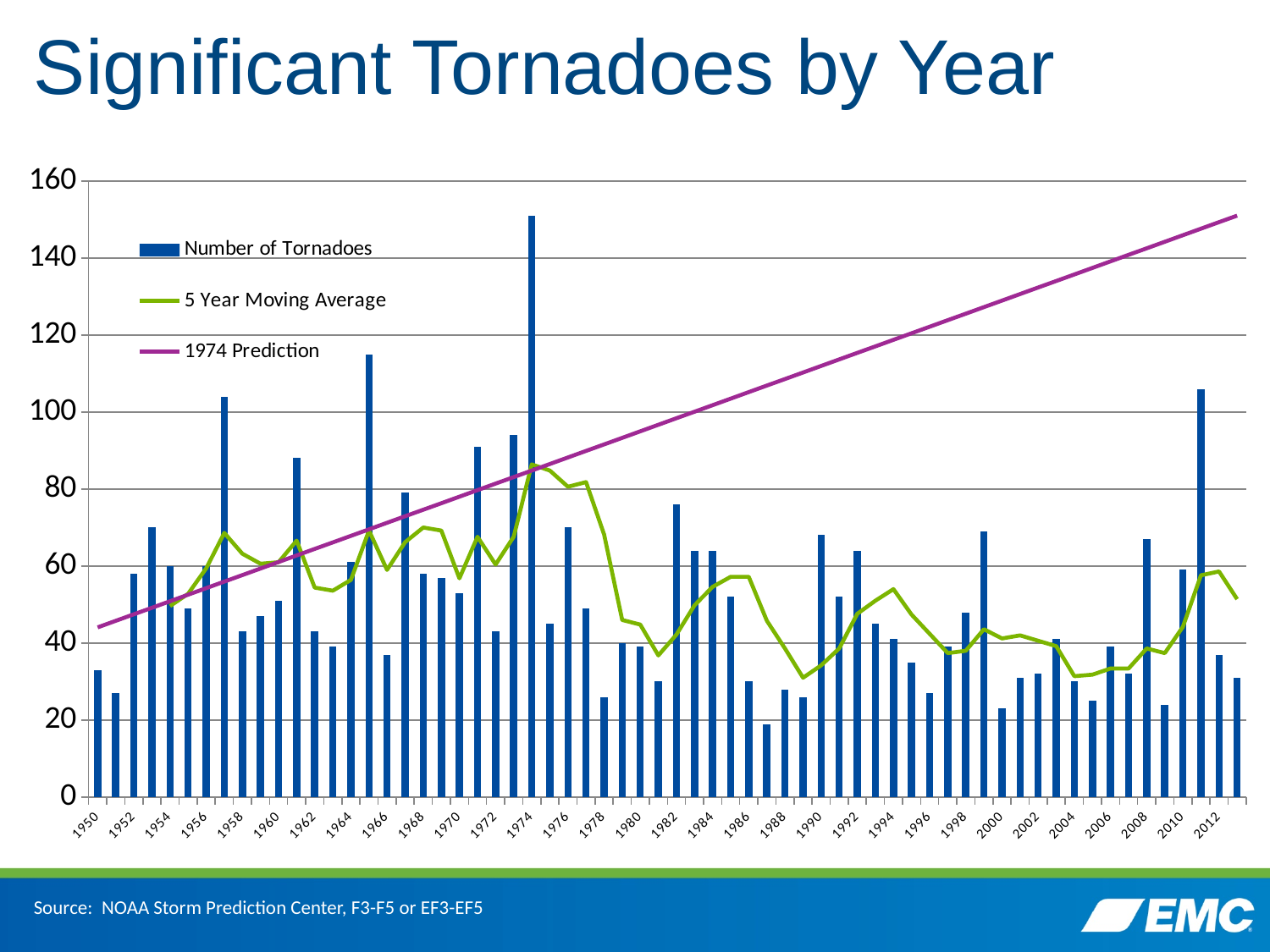

# Significant Tornadoes by Year

### Chart

| Category | Number of Tornadoes | 5 Year Moving Average | 1974 Prediction |
|---|---|---|---|
| 1950 | 33.0 | None | 44.0769 |
| 1951 | 27.0 | None | 45.7738 |
| 1952 | 58.0 | None | 47.4707 |
| 1953 | 70.0 | None | 49.1676 |
| 1954 | 60.0 | 49.6 | 50.86450000000001 |
| 1955 | 49.0 | 52.8 | 52.561400000000006 |
| 1956 | 60.0 | 59.4 | 54.258300000000006 |
| 1957 | 104.0 | 68.6 | 55.955200000000005 |
| 1958 | 43.0 | 63.2 | 57.652100000000004 |
| 1959 | 47.0 | 60.6 | 59.349000000000004 |
| 1960 | 51.0 | 61.0 | 61.0459 |
| 1961 | 88.0 | 66.6 | 62.7428 |
| 1962 | 43.0 | 54.4 | 64.4397 |
| 1963 | 39.0 | 53.6 | 66.1366 |
| 1964 | 61.0 | 56.4 | 67.8335 |
| 1965 | 115.0 | 69.2 | 69.5304 |
| 1966 | 37.0 | 59.0 | 71.2273 |
| 1967 | 79.0 | 66.2 | 72.9242 |
| 1968 | 58.0 | 70.0 | 74.62110000000001 |
| 1969 | 57.0 | 69.2 | 76.31800000000001 |
| 1970 | 53.0 | 56.8 | 78.01490000000001 |
| 1971 | 91.0 | 67.6 | 79.71180000000001 |
| 1972 | 43.0 | 60.4 | 81.40870000000001 |
| 1973 | 94.0 | 67.6 | 83.10560000000001 |
| 1974 | 151.0 | 86.4 | 84.80250000000001 |
| 1975 | 45.0 | 84.8 | 86.49940000000001 |
| 1976 | 70.0 | 80.6 | 88.19630000000001 |
| 1977 | 49.0 | 81.8 | 89.89320000000001 |
| 1978 | 26.0 | 68.2 | 91.5901 |
| 1979 | 40.0 | 46.0 | 93.287 |
| 1980 | 39.0 | 44.8 | 94.9839 |
| 1981 | 30.0 | 36.8 | 96.6808 |
| 1982 | 76.0 | 42.2 | 98.3777 |
| 1983 | 64.0 | 49.8 | 100.0746 |
| 1984 | 64.0 | 54.6 | 101.7715 |
| 1985 | 52.0 | 57.2 | 103.4684 |
| 1986 | 30.0 | 57.2 | 105.1653 |
| 1987 | 19.0 | 45.8 | 106.8622 |
| 1988 | 28.0 | 38.6 | 108.5591 |
| 1989 | 26.0 | 31.0 | 110.256 |
| 1990 | 68.0 | 34.2 | 111.9529 |
| 1991 | 52.0 | 38.6 | 113.6498 |
| 1992 | 64.0 | 47.6 | 115.3467 |
| 1993 | 45.0 | 51.0 | 117.0436 |
| 1994 | 41.0 | 54.0 | 118.7405 |
| 1995 | 35.0 | 47.4 | 120.4374 |
| 1996 | 27.0 | 42.4 | 122.1343 |
| 1997 | 39.0 | 37.4 | 123.8312 |
| 1998 | 48.0 | 38.0 | 125.5281 |
| 1999 | 69.0 | 43.6 | 127.225 |
| 2000 | 23.0 | 41.2 | 128.9219 |
| 2001 | 31.0 | 42.0 | 130.6188 |
| 2002 | 32.0 | 40.6 | 132.3157 |
| 2003 | 41.0 | 39.2 | 134.01260000000002 |
| 2004 | 30.0 | 31.4 | 135.70950000000002 |
| 2005 | 25.0 | 31.8 | 137.40640000000002 |
| 2006 | 39.0 | 33.4 | 139.10330000000002 |
| 2007 | 32.0 | 33.4 | 140.80020000000002 |
| 2008 | 67.0 | 38.6 | 142.49710000000002 |
| 2009 | 24.0 | 37.4 | 144.19400000000002 |
| 2010 | 59.0 | 44.2 | 145.89090000000002 |
| 2011 | 106.0 | 57.6 | 147.58780000000002 |
| 2012 | 37.0 | 58.6 | 149.28470000000002 |
| 2013 | 31.0 | 51.4 | 150.98160000000001 |
Source:  NOAA Storm Prediction Center, F3-F5 or EF3-EF5